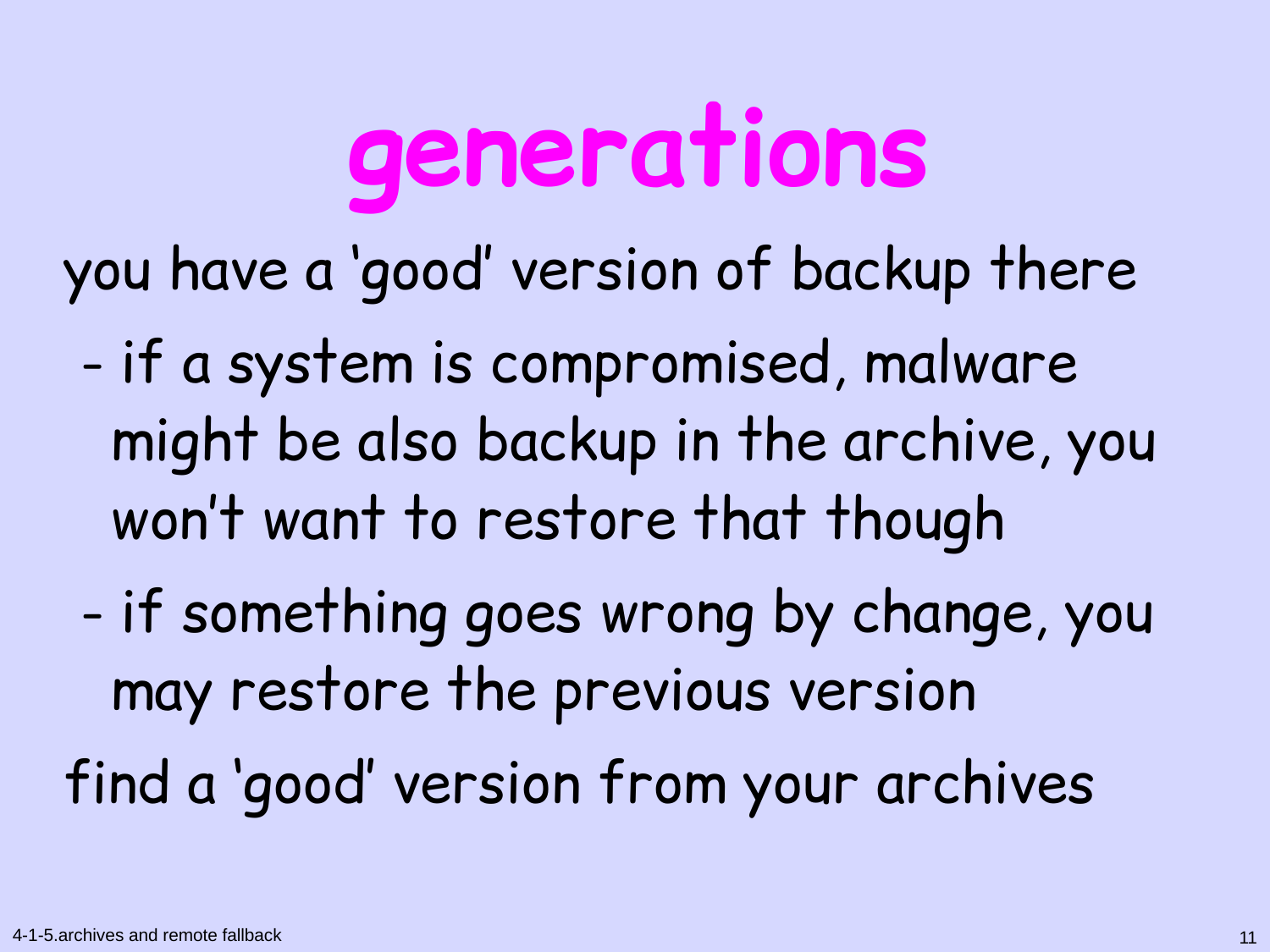

# generations
you have a ‘good’ version of backup there
 - if a system is compromised, malware might be also backup in the archive, you won’t want to restore that though
 - if something goes wrong by change, you may restore the previous version
find a ‘good’ version from your archives
11
4-1-5.archives and remote fallback